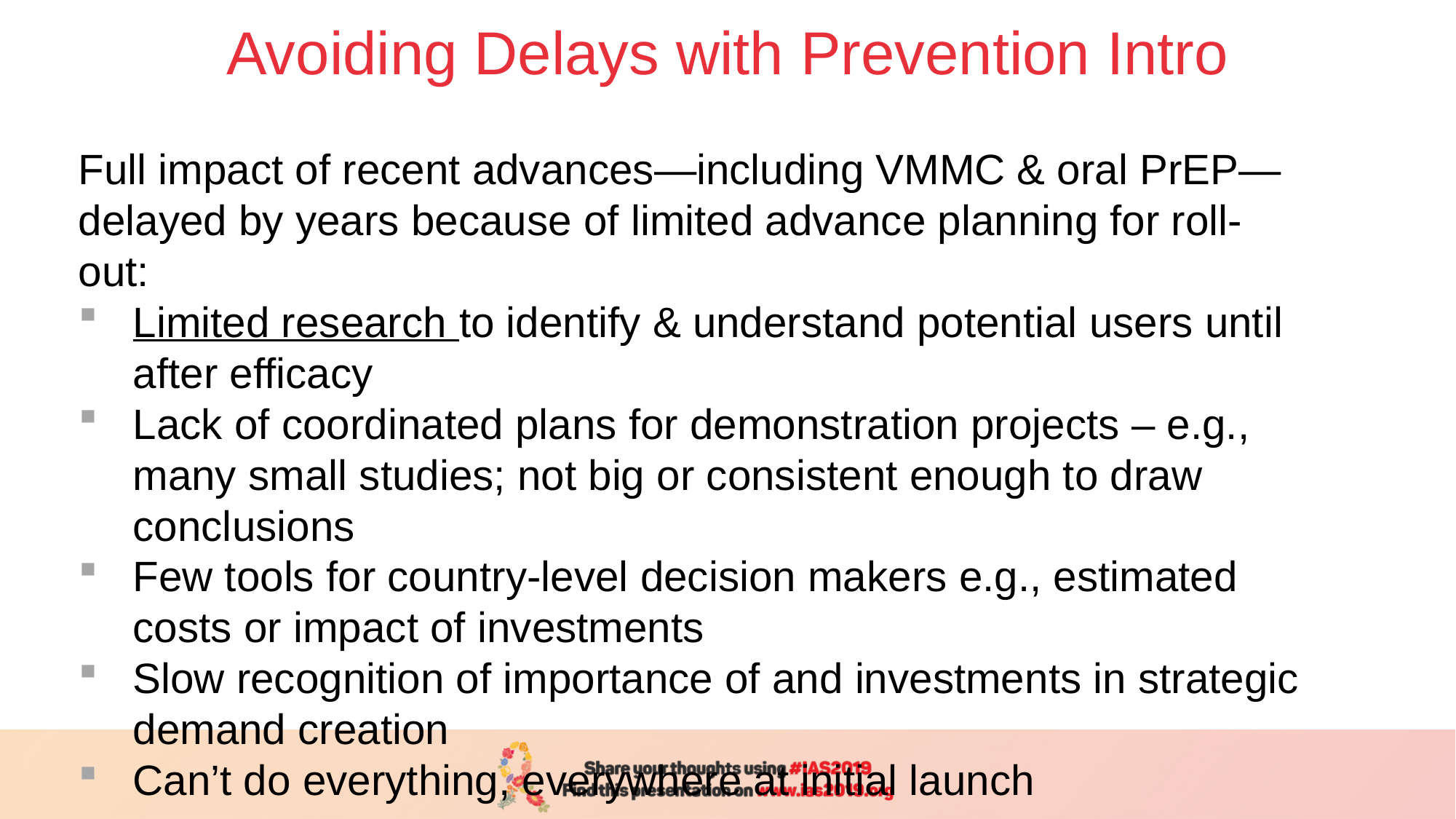

# Avoiding Delays with Prevention Intro
Full impact of recent advances—including VMMC & oral PrEP—delayed by years because of limited advance planning for roll-out:
Limited research to identify & understand potential users until after efficacy
Lack of coordinated plans for demonstration projects – e.g., many small studies; not big or consistent enough to draw conclusions
Few tools for country-level decision makers e.g., estimated costs or impact of investments
Slow recognition of importance of and investments in strategic demand creation
Can’t do everything, everywhere at initial launch